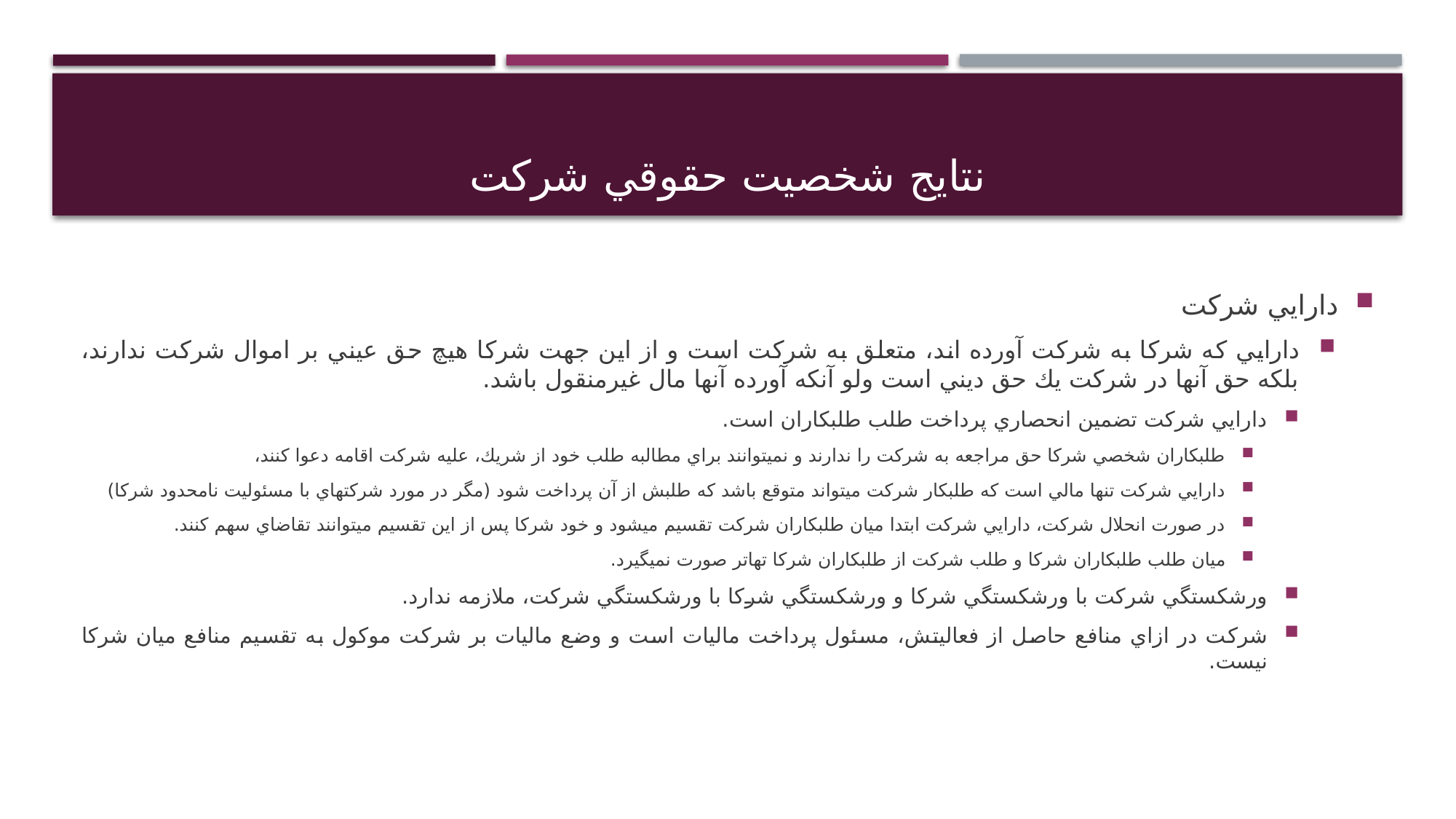

# نتايج شخصيت حقوقي شركت
دارايي شركت
دارايي كه شركا به شركت آورده اند، متعلق به شركت است و از اين جهت شركا هيچ حق عيني بر اموال شركت ندارند، بلكه حق آنها در شركت يك حق ديني است ولو آنكه آورده آنها مال غيرمنقول باشد.
دارايي شركت تضمين انحصاري پرداخت طلب طلبكاران است.
طلبكاران شخصي شركا حق مراجعه به شركت را ندارند و نميتوانند براي مطالبه طلب خود از شريك، عليه شركت اقامه دعوا كنند،
دارايي شركت تنها مالي است كه طلبكار شركت ميتواند متوقع باشد كه طلبش از آن پرداخت شود (مگر در مورد شركتهاي با مسئوليت نامحدود شركا)
در صورت انحلال شركت، دارايي شركت ابتدا ميان طلبكاران شركت تقسيم ميشود و خود شركا پس از اين تقسيم ميتوانند تقاضاي سهم كنند.
ميان طلب طلبكاران شركا و طلب شركت از طلبكاران شركا تهاتر صورت نميگيرد.
ورشكستگي شركت با ورشكستگي شركا و ورشكستگي شركا با ورشكستگي شركت، ملازمه ندارد.
شركت در ازاي منافع حاصل از فعاليتش، مسئول پرداخت ماليات است و وضع ماليات بر شركت موكول به تقسيم منافع ميان شركا نيست.